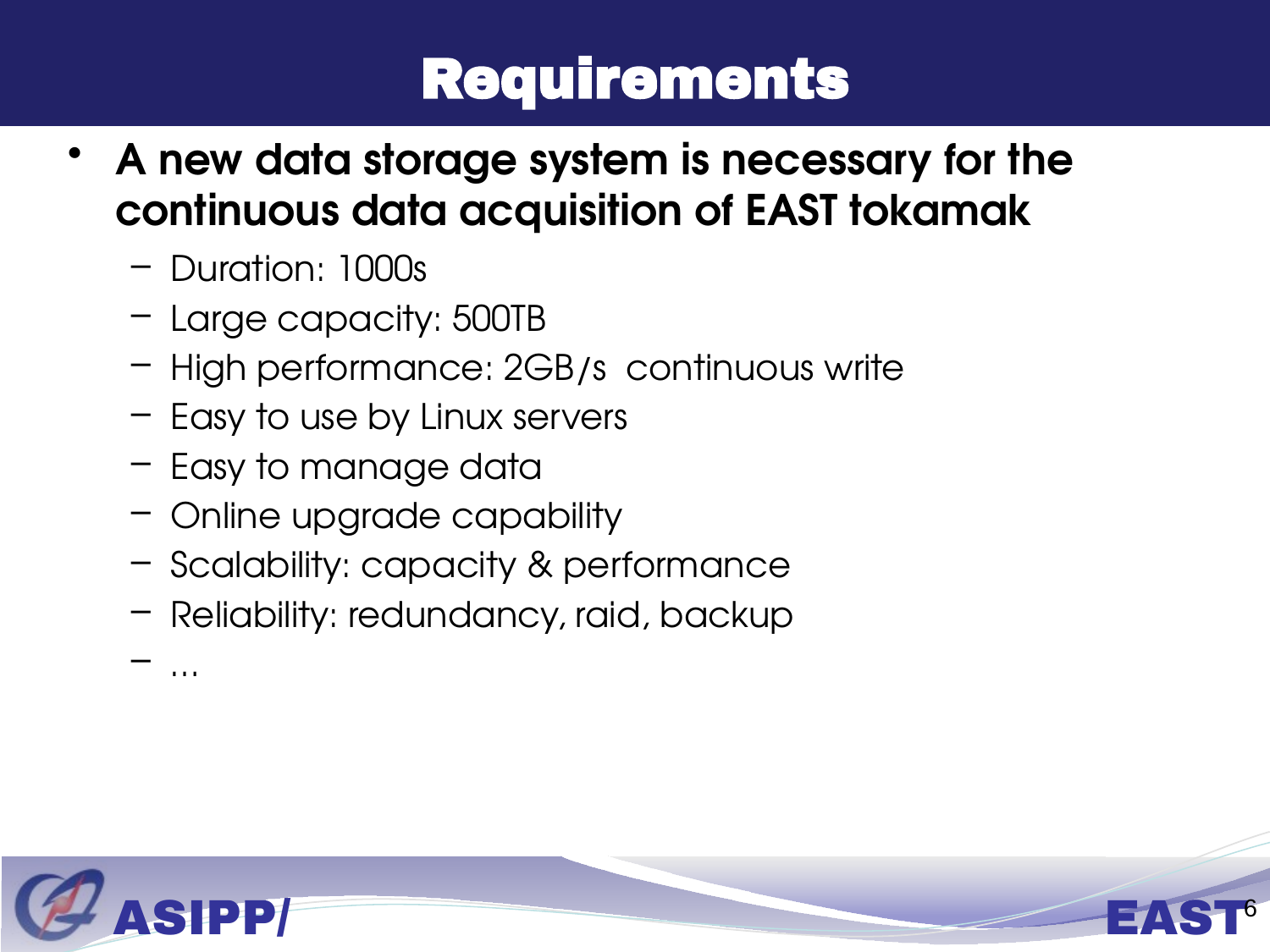

# Requirements
A new data storage system is necessary for the continuous data acquisition of EAST tokamak
Duration: 1000s
Large capacity: 500TB
High performance: 2GB/s  continuous write
Easy to use by Linux servers
Easy to manage data
Online upgrade capability
Scalability: capacity & performance
Reliability: redundancy, raid, backup
…
6